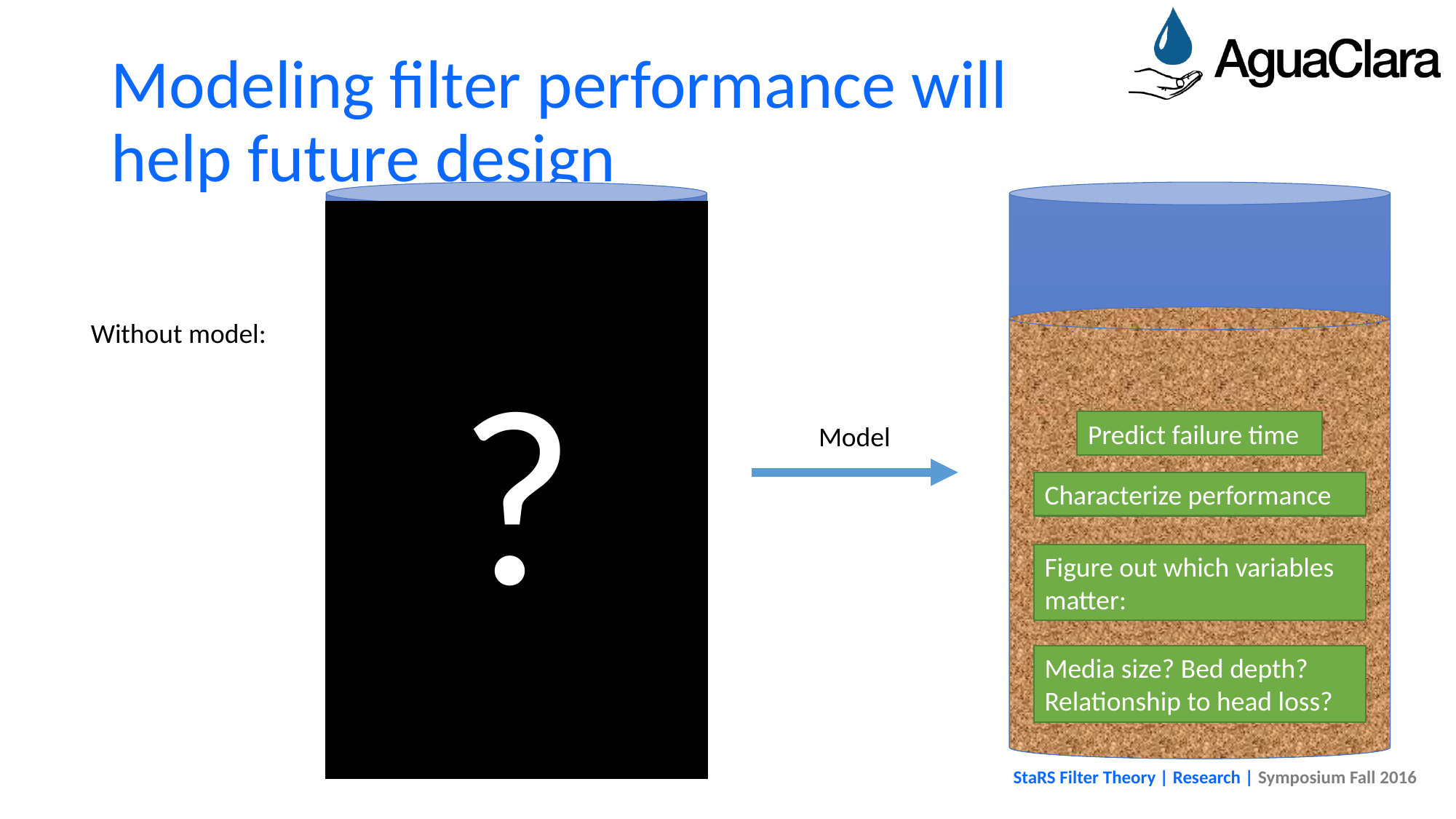

# Modeling filter performance will help future design

?
Without model:
Predict failure time
Model
Characterize performance
Figure out which variables matter:
Media size? Bed depth? Relationship to head loss?
StaRS Filter Theory | Research | Symposium Fall 2016